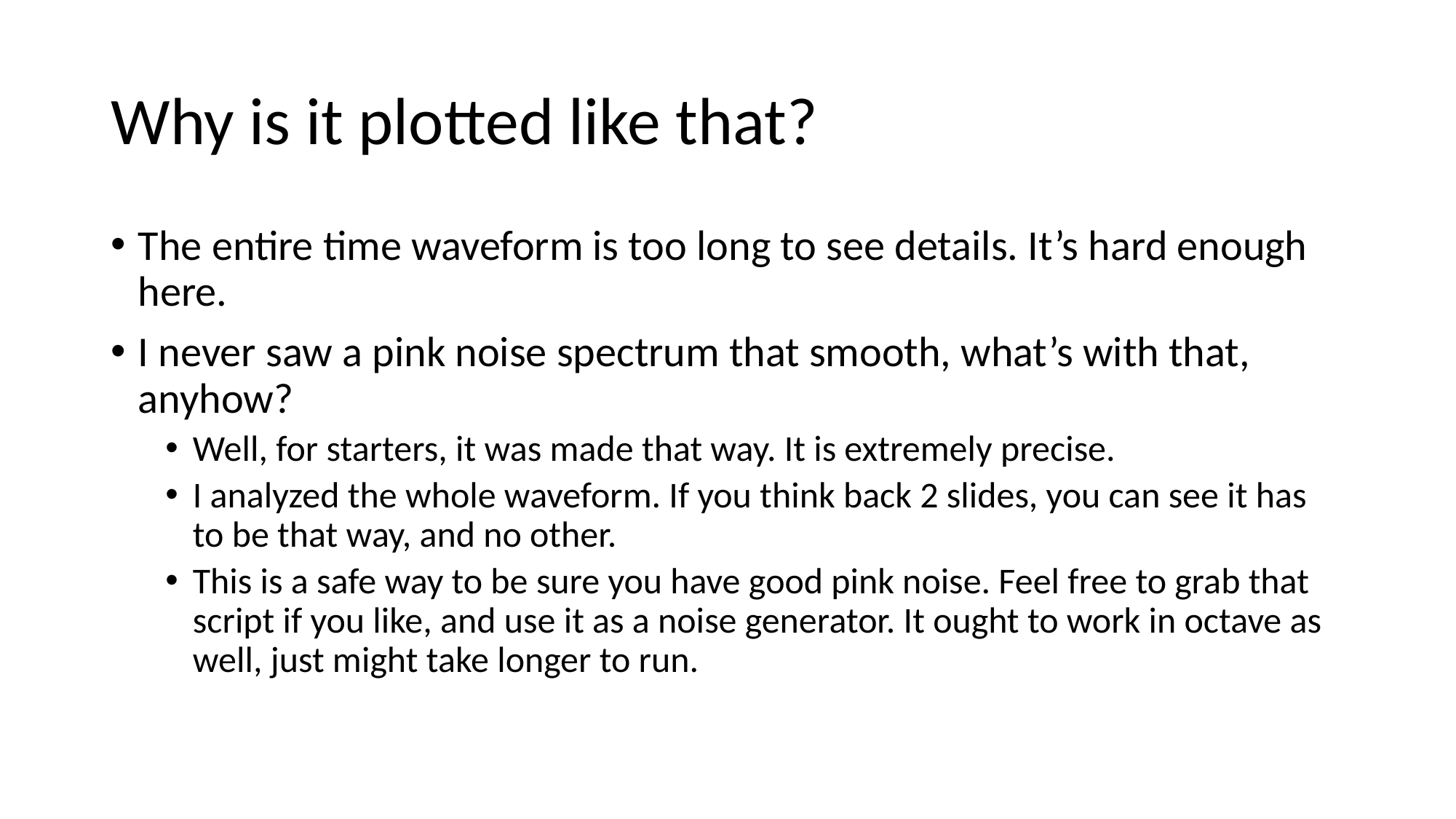

# Why is it plotted like that?
The entire time waveform is too long to see details. It’s hard enough here.
I never saw a pink noise spectrum that smooth, what’s with that, anyhow?
Well, for starters, it was made that way. It is extremely precise.
I analyzed the whole waveform. If you think back 2 slides, you can see it has to be that way, and no other.
This is a safe way to be sure you have good pink noise. Feel free to grab that script if you like, and use it as a noise generator. It ought to work in octave as well, just might take longer to run.